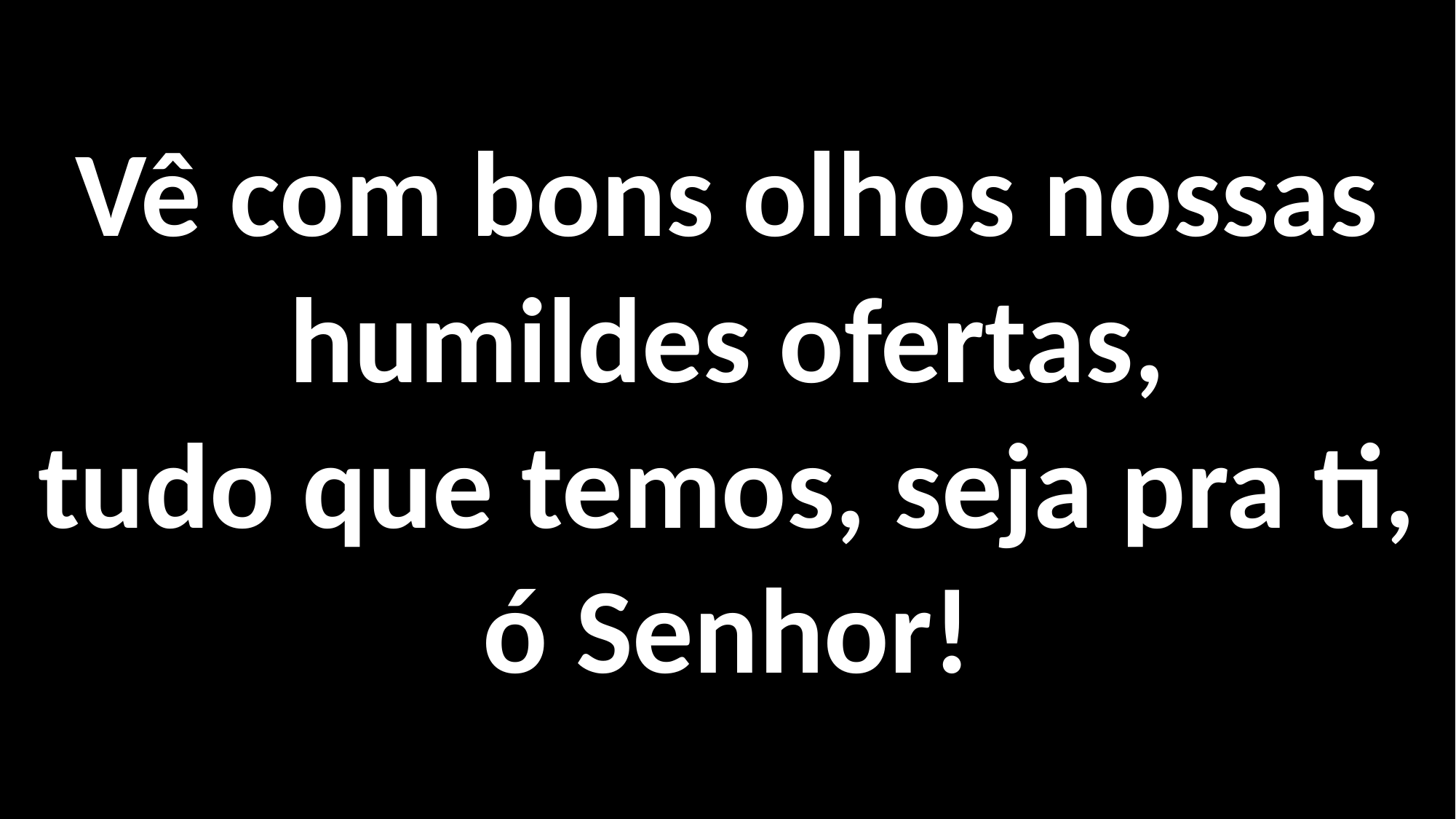

Vê com bons olhos nossas humildes ofertas,
tudo que temos, seja pra ti, ó Senhor!